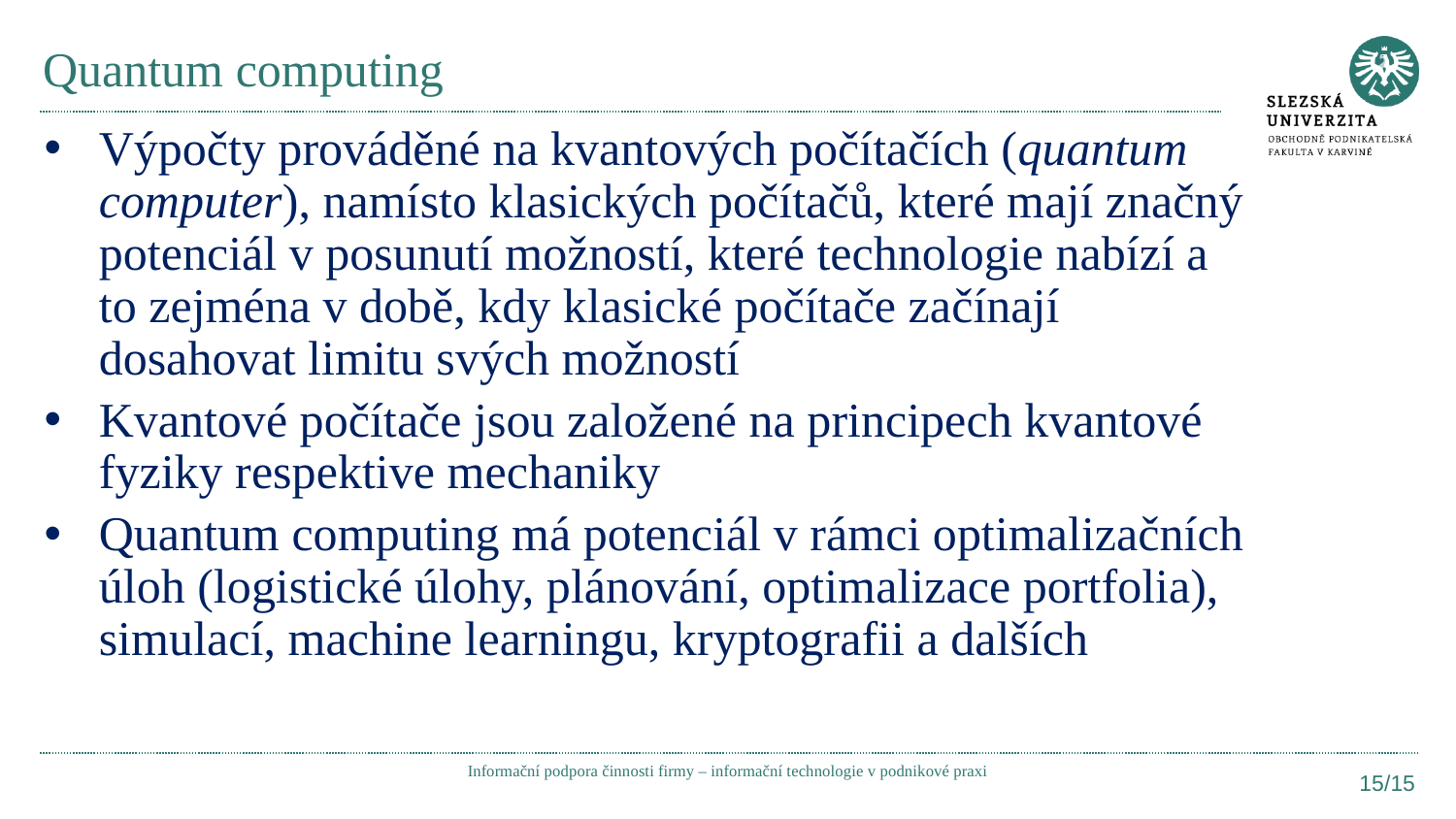

# Quantum computing
Výpočty prováděné na kvantových počítačích (quantum computer), namísto klasických počítačů, které mají značný potenciál v posunutí možností, které technologie nabízí a to zejména v době, kdy klasické počítače začínají dosahovat limitu svých možností
Kvantové počítače jsou založené na principech kvantové fyziky respektive mechaniky
Quantum computing má potenciál v rámci optimalizačních úloh (logistické úlohy, plánování, optimalizace portfolia), simulací, machine learningu, kryptografii a dalších
Informační podpora činnosti firmy – informační technologie v podnikové praxi
15/15